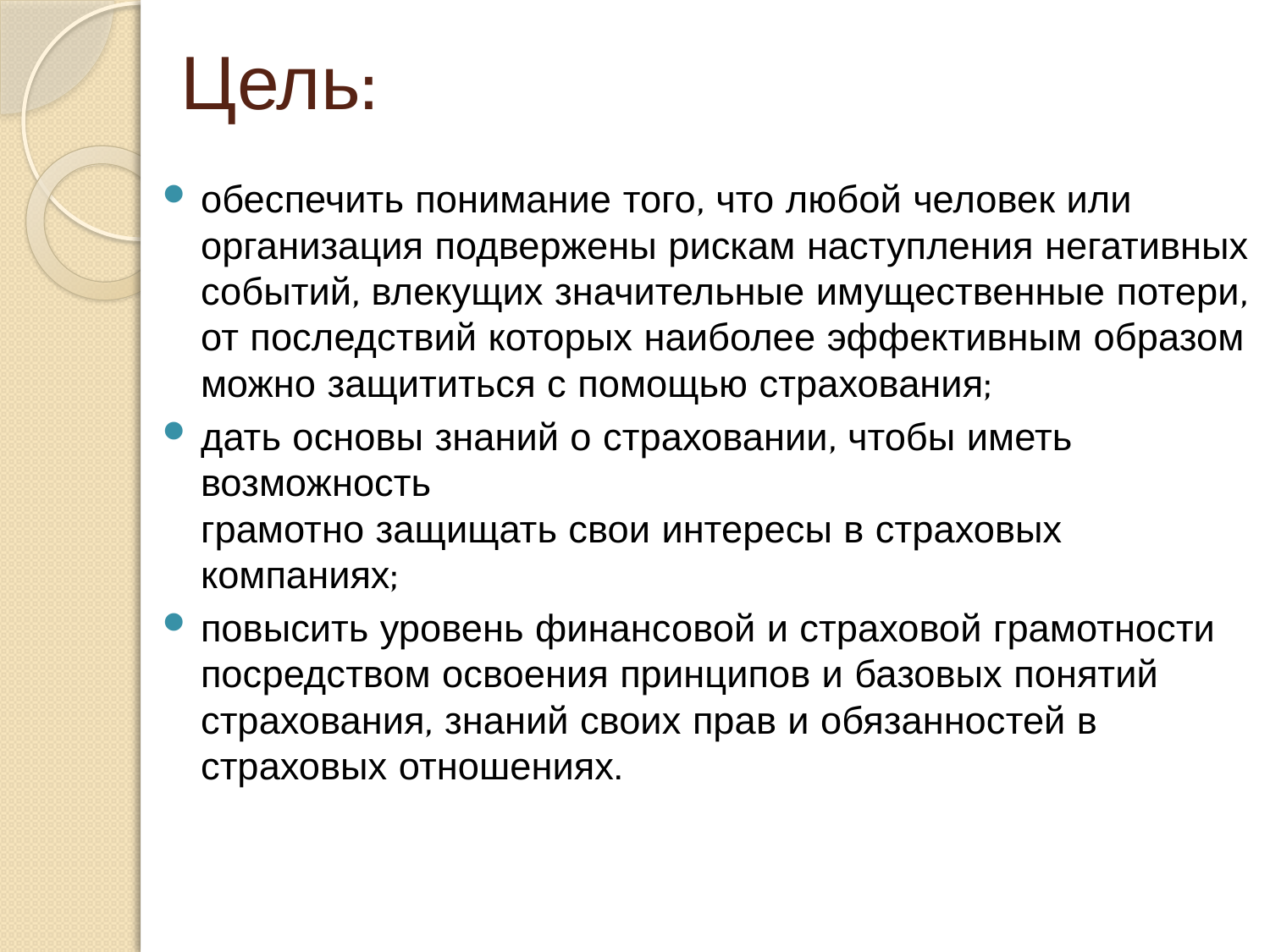

# Цель:
обеспечить понимание того, что любой человек или организация подвержены рискам наступления негативных событий, влекущих значительные имущественные потери, от последствий которых наиболее эффективным образом можно защититься с помощью страхования;
дать основы знаний о страховании, чтобы иметь возможность
грамотно защищать свои интересы в страховых компаниях;
повысить уровень финансовой и страховой грамотности
посредством освоения принципов и базовых понятий страхования, знаний своих прав и обязанностей в страховых отношениях.